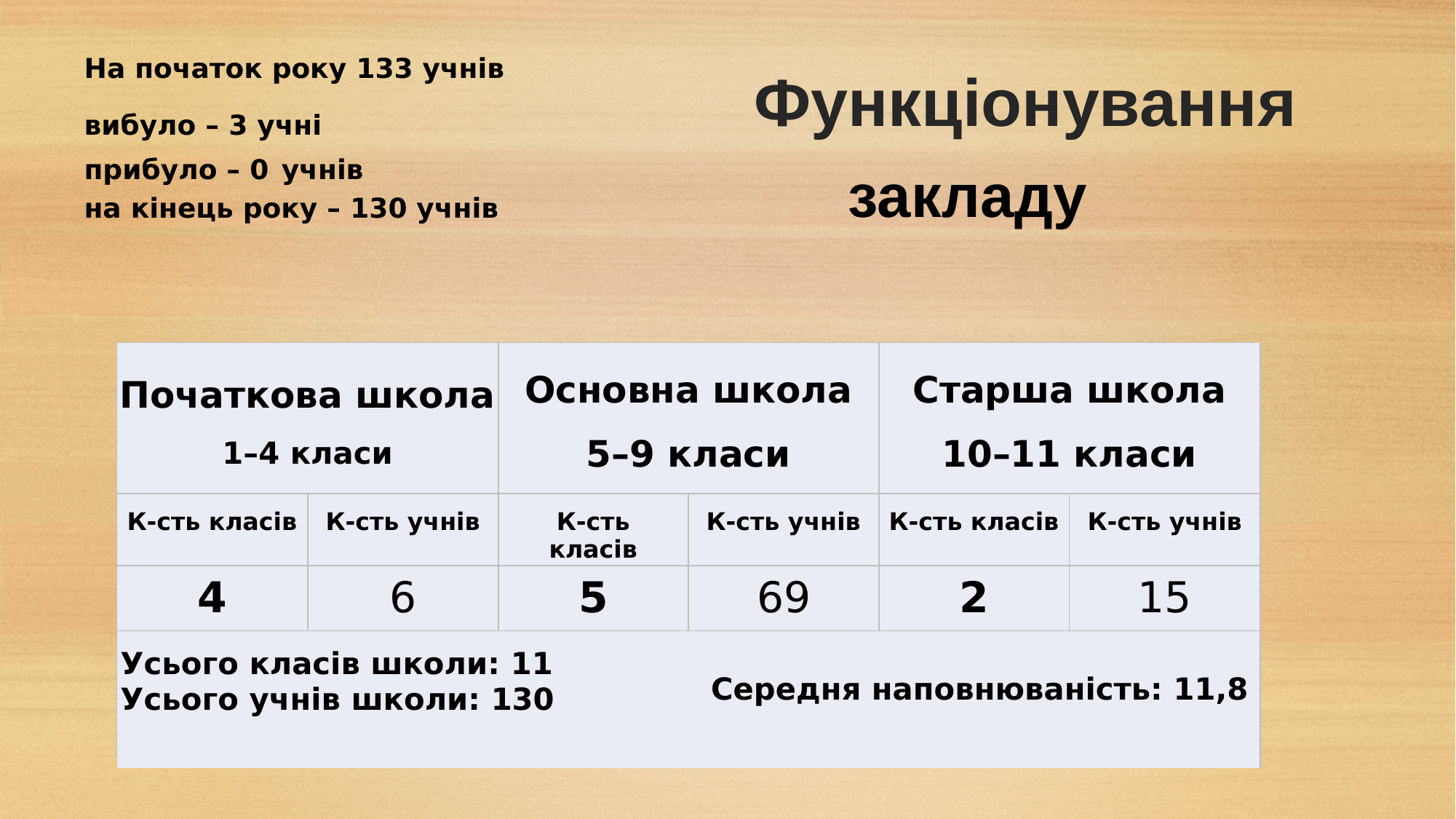

# Функціонування
На початок року 133 учнів
вибуло – 3 учні
прибуло – 0 учнів
на кінець року – 130 учнів
закладу

| Початкова школа 1–4 класи |  | Основна школа 5–9 класи |  |  | Старша школа 10–11 класи |  |
| --- | --- | --- | --- | --- | --- | --- |
| К-сть класів | К-сть учнів | К-сть класів |  | К-сть учнів | К-сть класів | К-сть учнів |
| 4 | 6 | 5 |  | 69 | 2 | 15 |
| Усього класів школи: 11 Усього учнів школи: 130 |  |  | Середня наповнюваність: 11,8 |  |  |  |